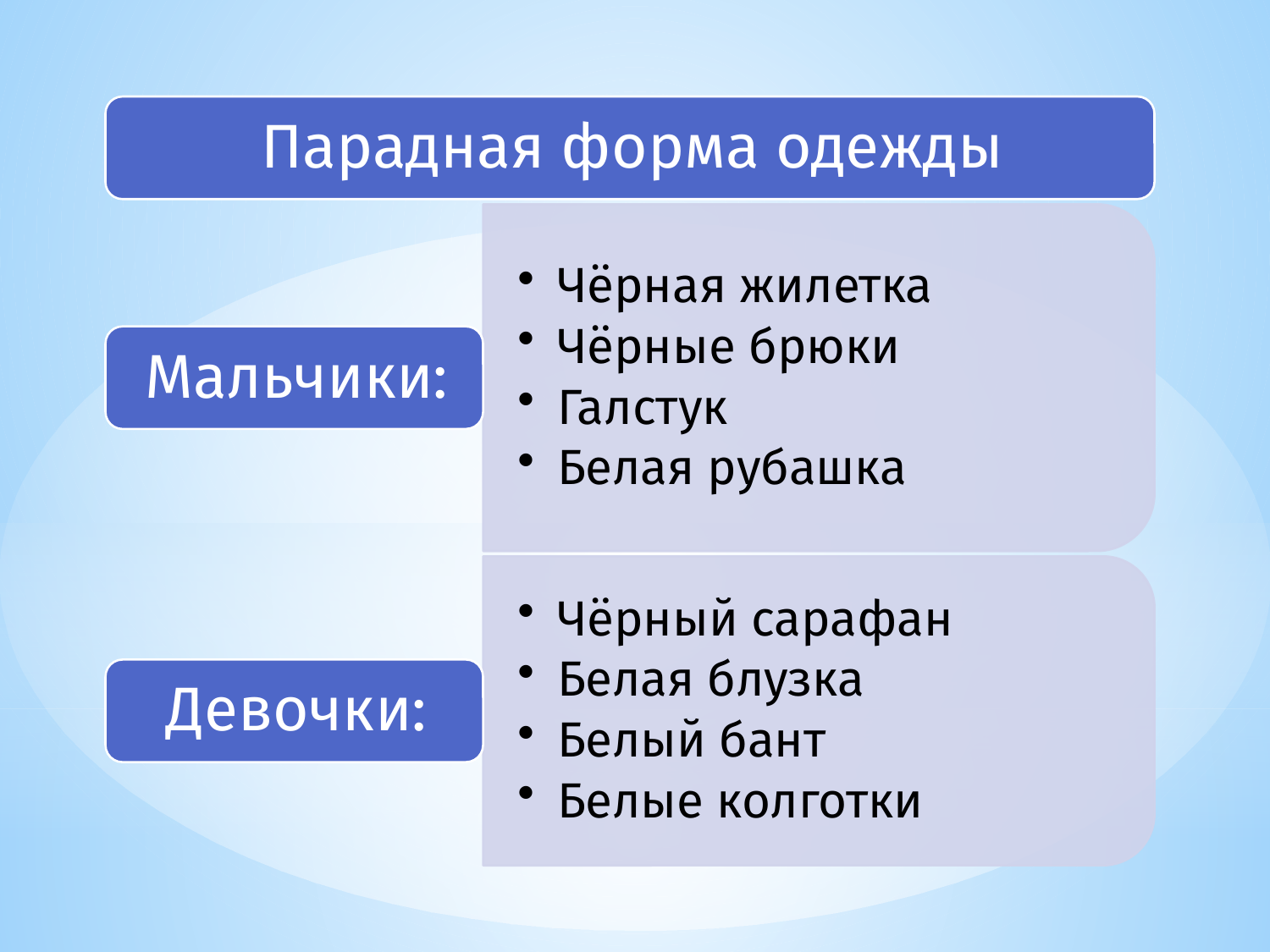

Парадная форма одежды
Чёрная жилетка
Чёрные брюки
Галстук
Белая рубашка
Мальчики:
Чёрный сарафан
Белая блузка
Белый бант
Белые колготки
Девочки: